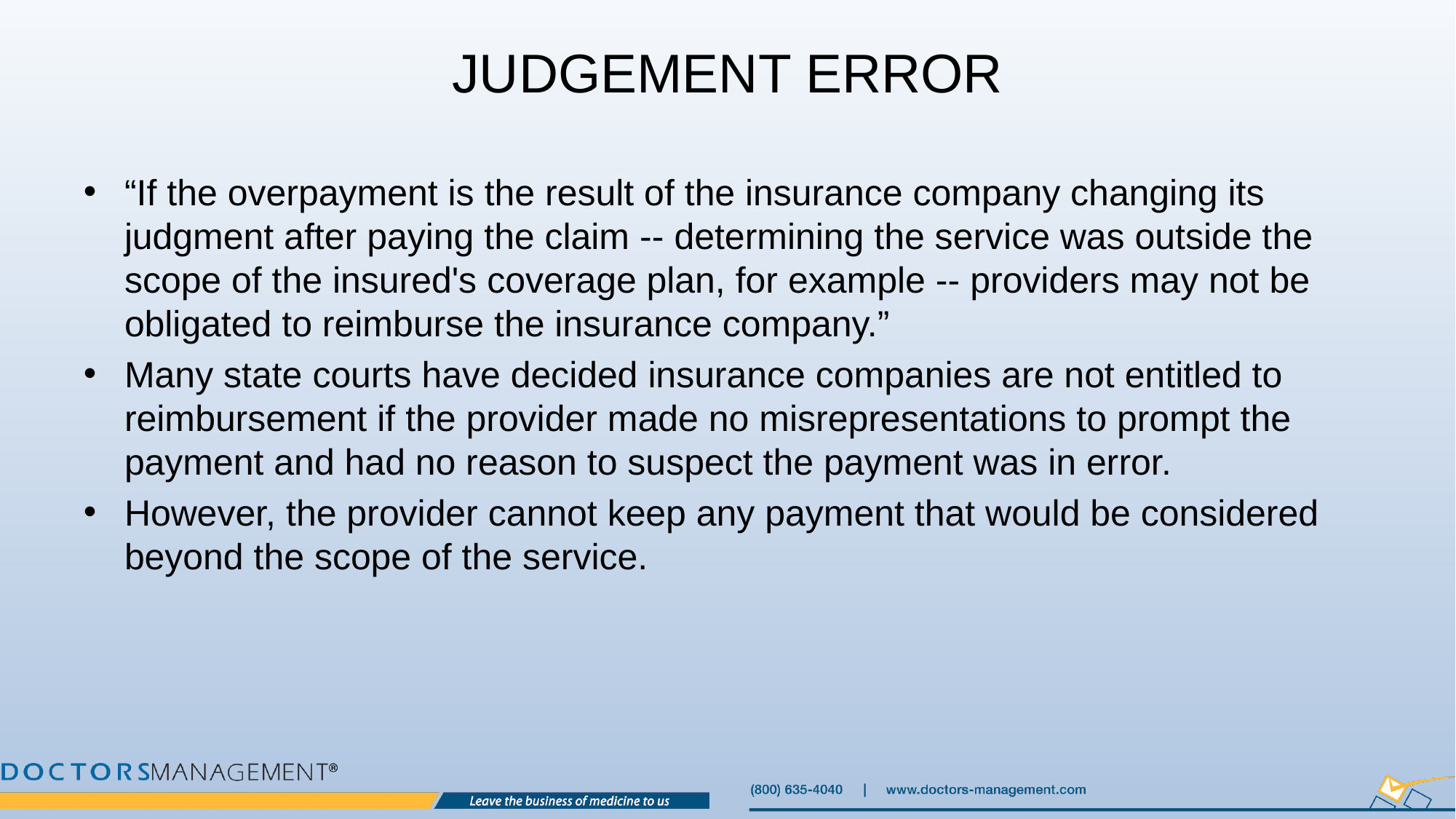

# Judgement Error
“If the overpayment is the result of the insurance company changing its judgment after paying the claim -- determining the service was outside the scope of the insured's coverage plan, for example -- providers may not be obligated to reimburse the insurance company.”
Many state courts have decided insurance companies are not entitled to reimbursement if the provider made no misrepresentations to prompt the payment and had no reason to suspect the payment was in error.
However, the provider cannot keep any payment that would be considered beyond the scope of the service.